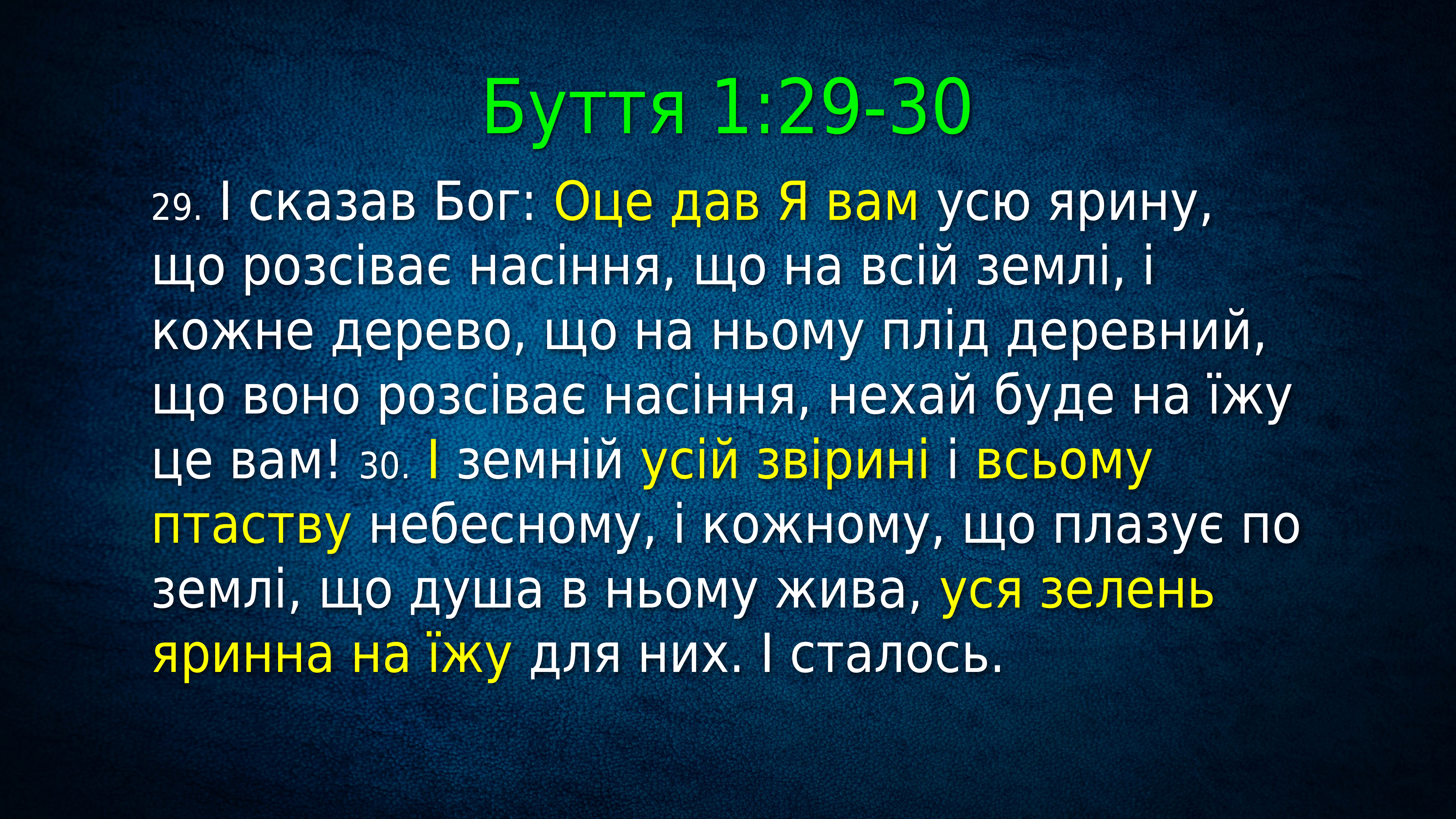

Буття 1:29-30
29. І сказав Бог: Оце дав Я вам усю ярину, що розсіває насіння, що на всій землі, і кожне дерево, що на ньому плід деревний, що воно розсіває насіння, нехай буде на їжу це вам! 30. І земній усій звірині і всьому птаству небесному, і кожному, що плазує по землі, що душа в ньому жива, уся зелень яринна на їжу для них. І сталось.